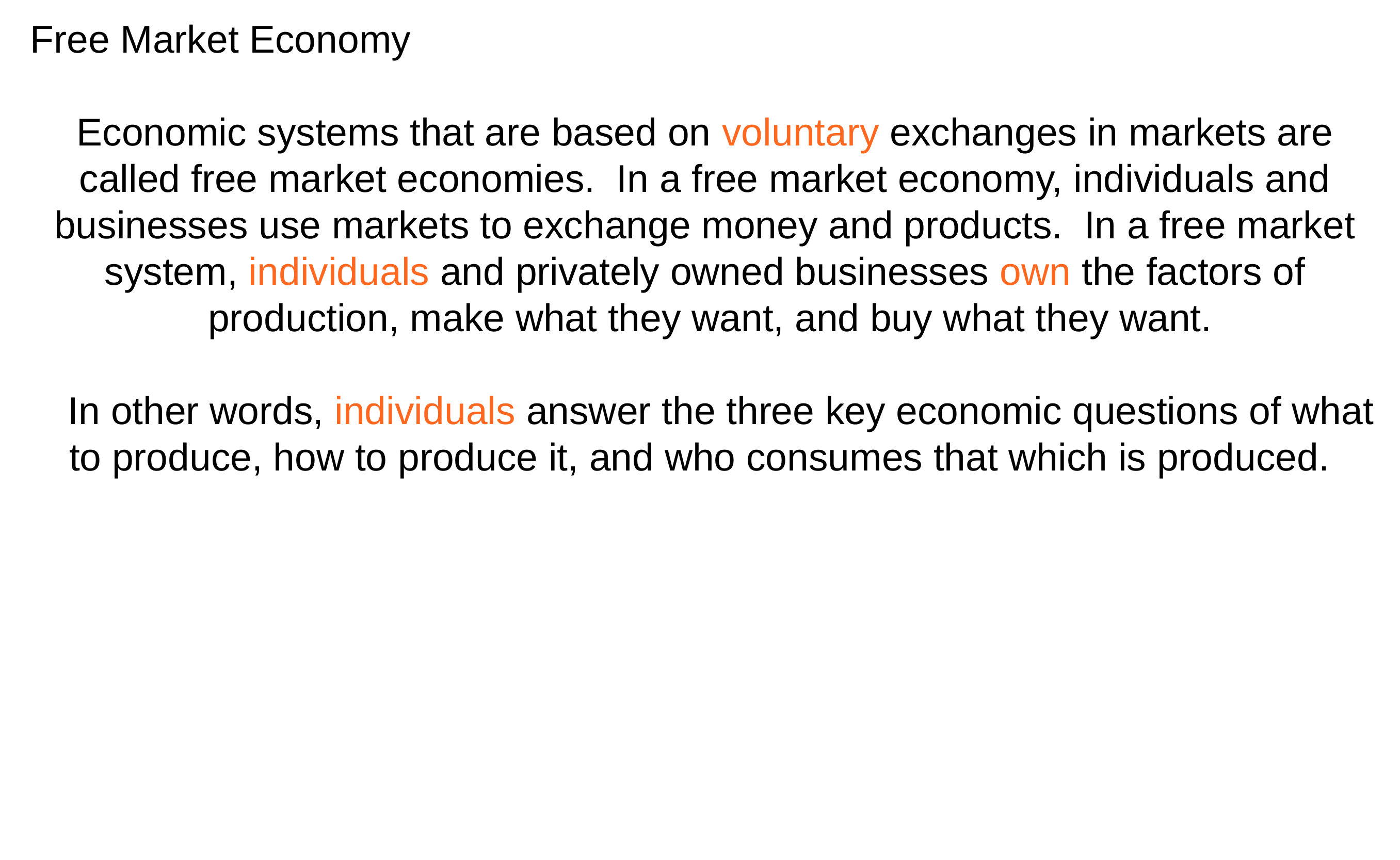

Free Market Economy

Economic systems that are based on  voluntary exchanges in markets are  called free market economies.  In a free  market economy, individuals and  businesses use markets to exchange  money and products.  In a free market  system, individuals and privately owned  businesses own the factors of  production, make what they want, and  buy what they want.

  In other words, individuals answer the  three key economic questions of what to  produce, how to produce it, and who  consumes that which is produced.